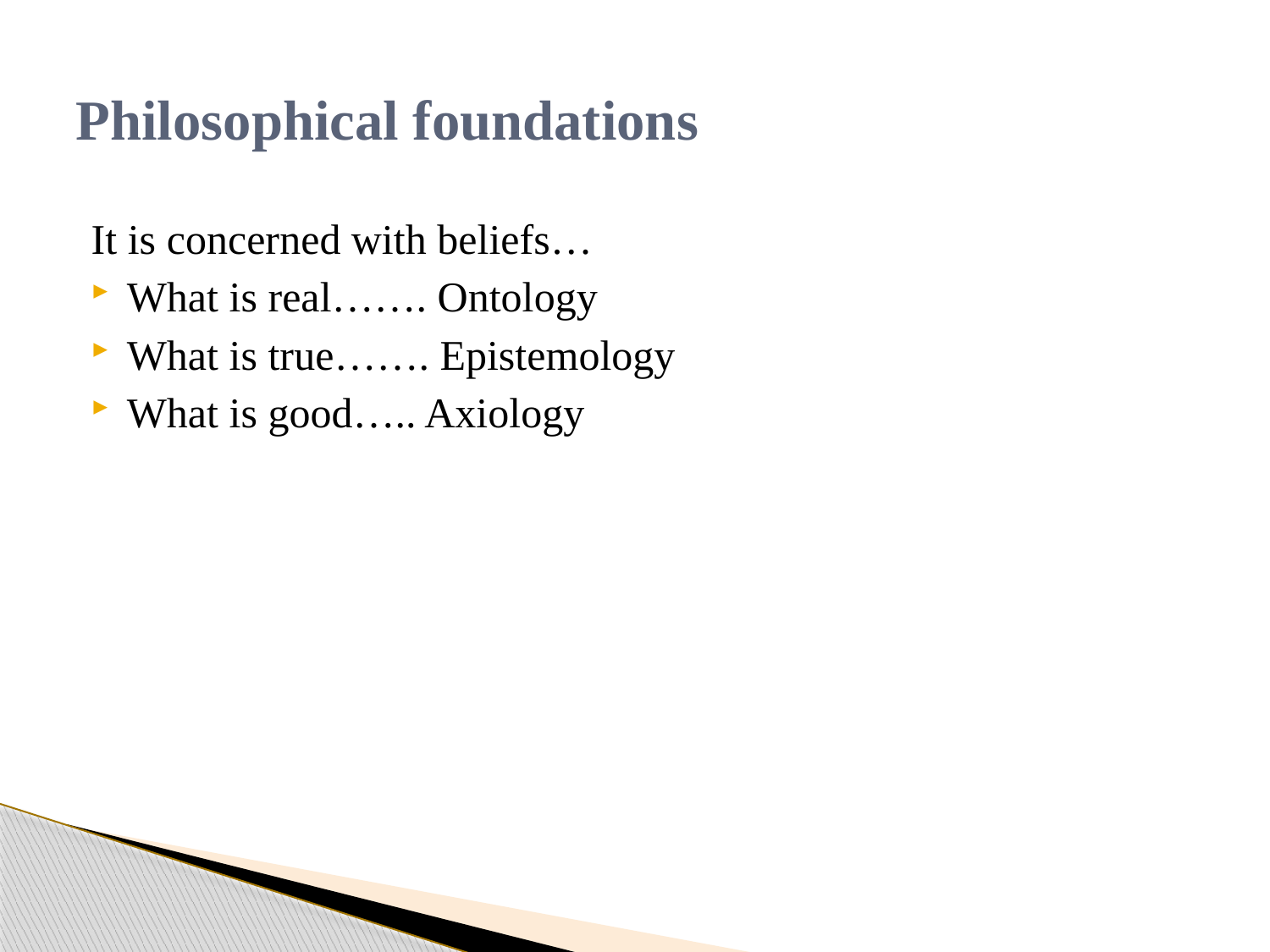

# Philosophical foundations
It is concerned with beliefs…
What is real……. Ontology
What is true……. Epistemology
What is good….. Axiology